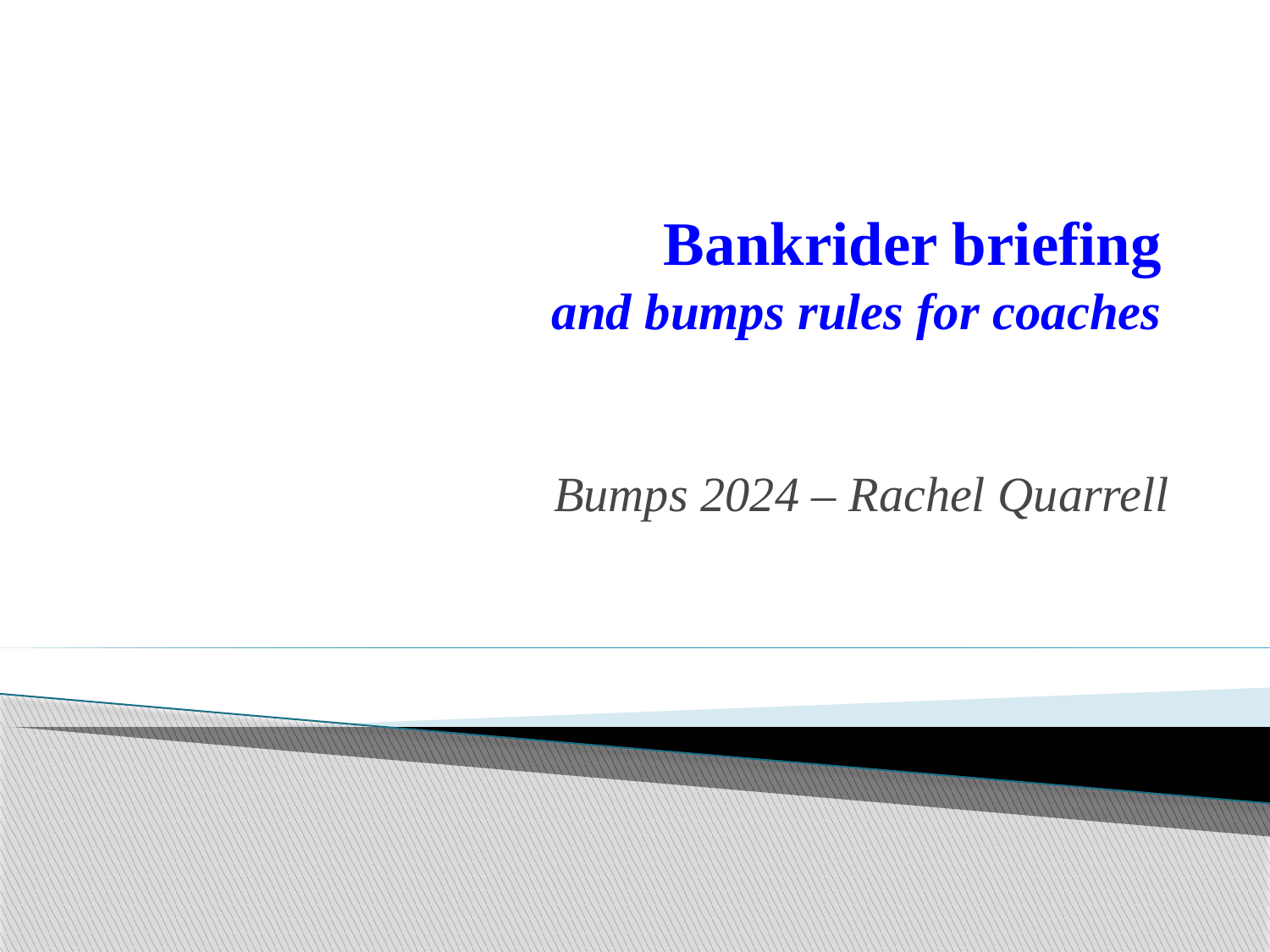

# Bankrider briefing and bumps rules for coaches
Bumps 2024 – Rachel Quarrell